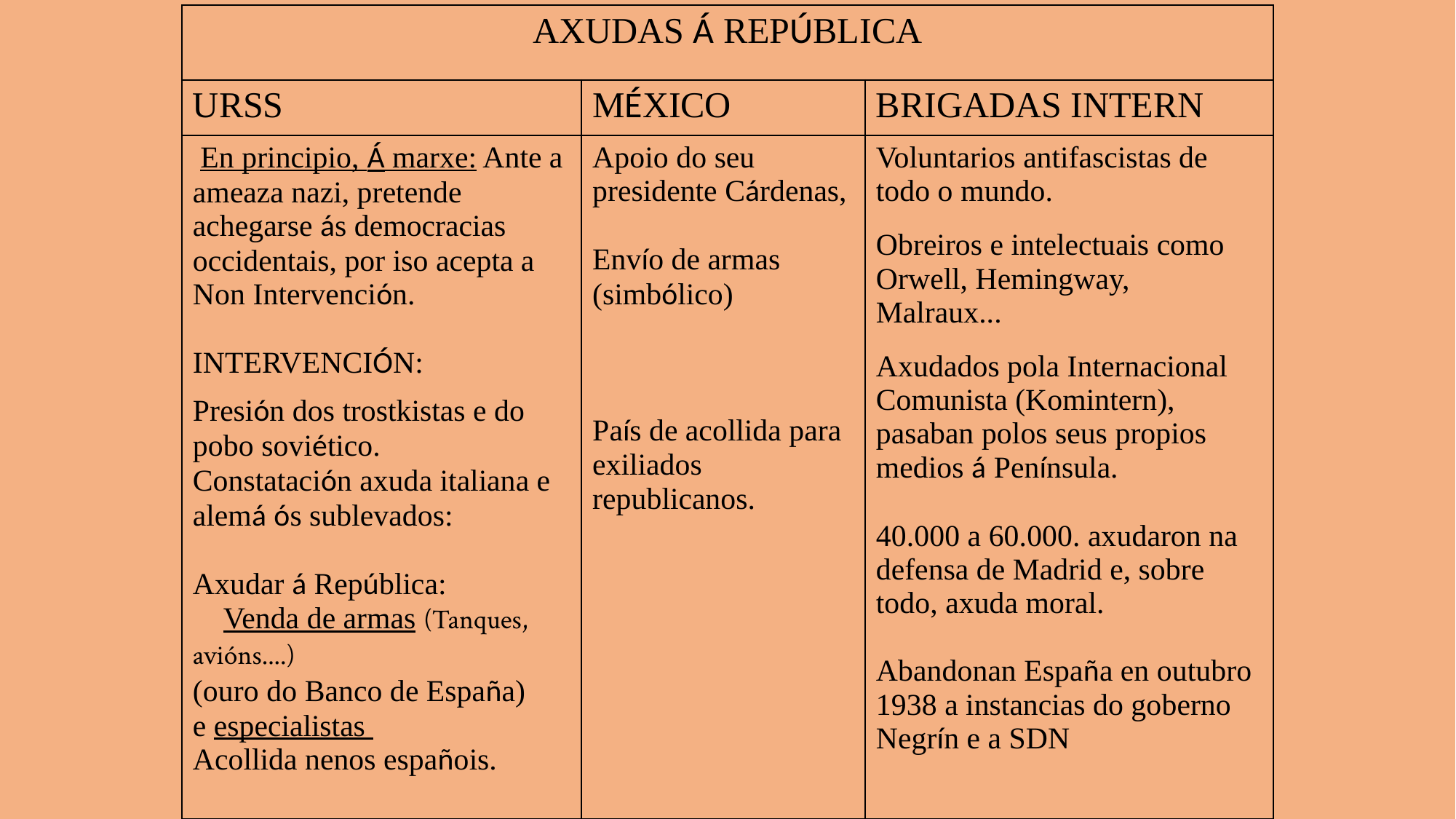

| AXUDAS Á REPÚBLICA |  |  |
| --- | --- | --- |
| URSS | MÉXICO | BRIGADAS INTERN |
| En principio, Á marxe: Ante a ameaza nazi, pretende achegarse ás democracias occidentais, por iso acepta a Non Intervención. INTERVENCIÓN: Presión dos trostkistas e do pobo soviético. Constatación axuda italiana e alemá ós sublevados: Axudar á República: Venda de armas (Tanques, avións....) (ouro do Banco de España) e especialistas Acollida nenos españois. | Apoio do seu presidente Cárdenas, Envío de armas (simbólico) País de acollida para exiliados republicanos. | Voluntarios antifascistas de todo o mundo. Obreiros e intelectuais como Orwell, Hemingway, Malraux... Axudados pola Internacional Comunista (Komintern), pasaban polos seus propios medios á Península. 40.000 a 60.000. axudaron na defensa de Madrid e, sobre todo, axuda moral. Abandonan España en outubro 1938 a instancias do goberno Negrín e a SDN |